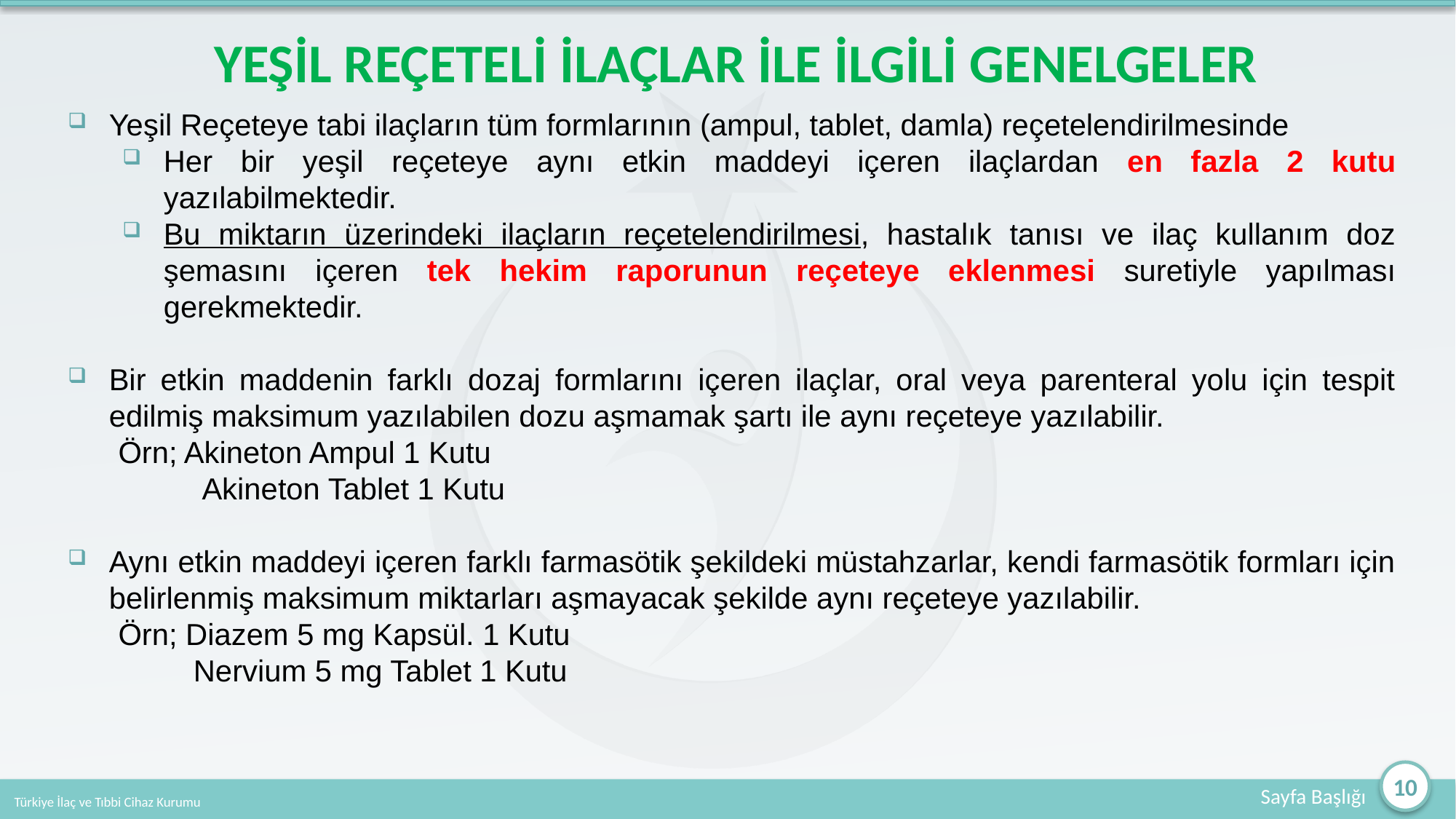

# YEŞİL REÇETELİ İLAÇLAR İLE İLGİLİ GENELGELER
Yeşil Reçeteye tabi ilaçların tüm formlarının (ampul, tablet, damla) reçetelendirilmesinde
Her bir yeşil reçeteye aynı etkin maddeyi içeren ilaçlardan en fazla 2 kutu yazılabilmektedir.
Bu miktarın üzerindeki ilaçların reçetelendirilmesi, hastalık tanısı ve ilaç kullanım doz şemasını içeren tek hekim raporunun reçeteye eklenmesi suretiyle yapılması gerekmektedir.

Bir etkin maddenin farklı dozaj formlarını içeren ilaçlar, oral veya parenteral yolu için tespit edilmiş maksimum yazılabilen dozu aşmamak şartı ile aynı reçeteye yazılabilir.
      Örn; Akineton Ampul 1 Kutu
                Akineton Tablet 1 Kutu

Aynı etkin maddeyi içeren farklı farmasötik şekildeki müstahzarlar, kendi farmasötik formları için belirlenmiş maksimum miktarları aşmayacak şekilde aynı reçeteye yazılabilir.
      Örn; Diazem 5 mg Kapsül. 1 Kutu
               Nervium 5 mg Tablet 1 Kutu

10